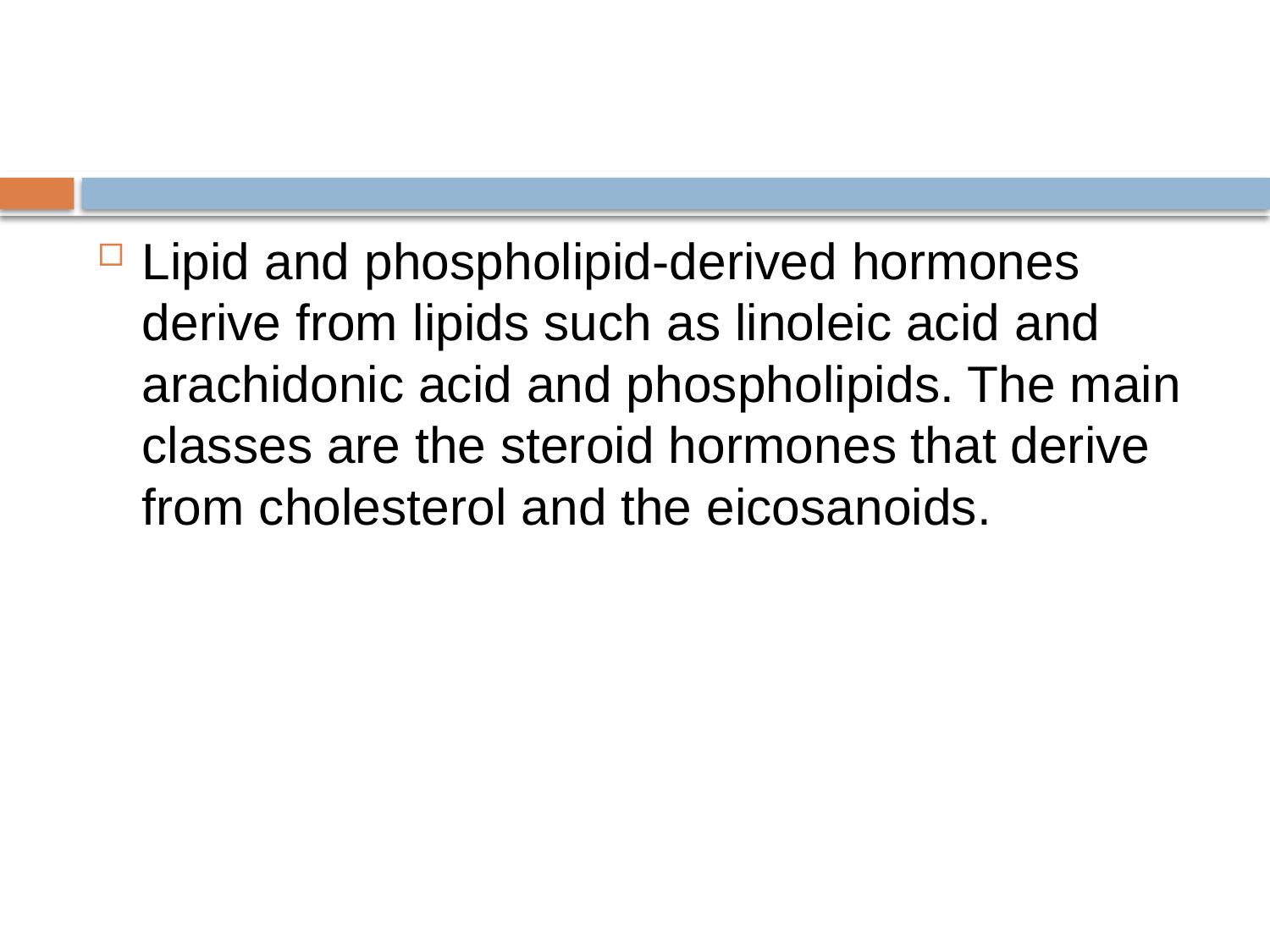

#
Lipid and phospholipid-derived hormones derive from lipids such as linoleic acid and arachidonic acid and phospholipids. The main classes are the steroid hormones that derive from cholesterol and the eicosanoids.